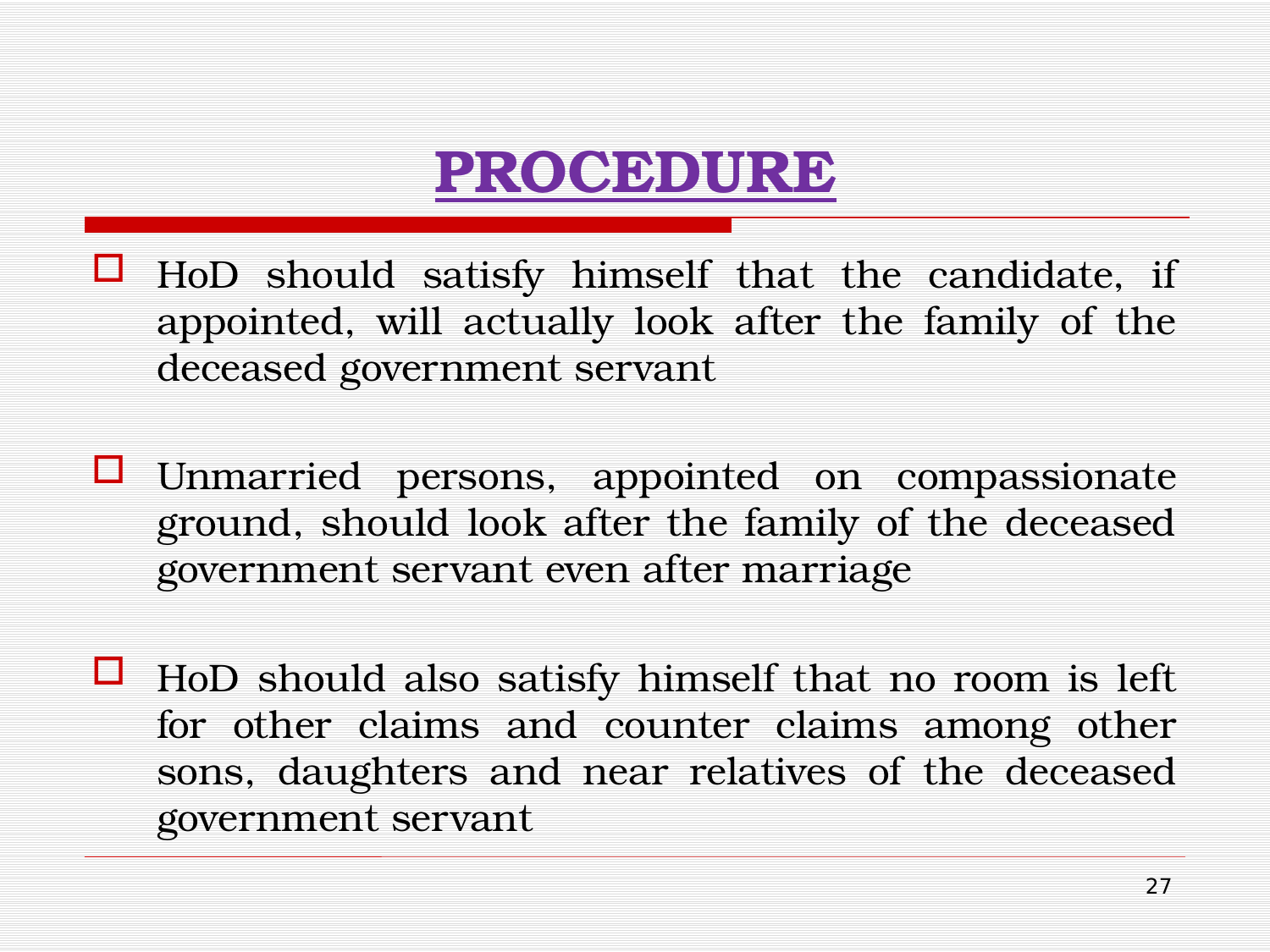

# PROCEDURE
HoD should satisfy himself that the candidate, if appointed, will actually look after the family of the deceased government servant

Unmarried persons, appointed on compassionate ground, should look after the family of the deceased government servant even after marriage

HoD should also satisfy himself that no room is left for other claims and counter claims among other sons, daughters and near relatives of the deceased government servant

27